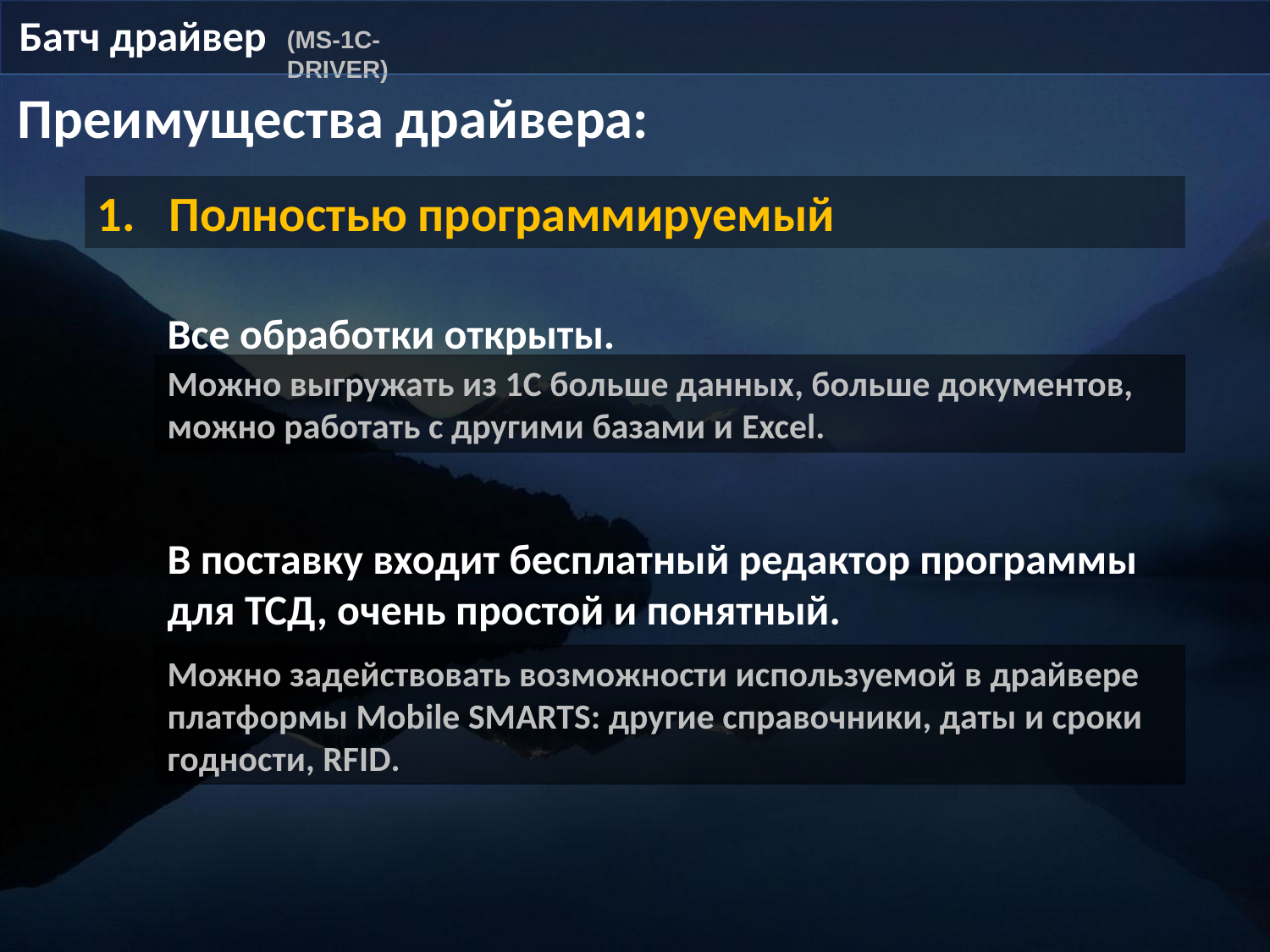

Батч драйвер
(MS-1C-DRIVER)
Преимущества драйвера:
Полностью программируемый
Все обработки открыты.
Можно выгружать из 1С больше данных, больше документов, можно работать с другими базами и Excel.
В поставку входит бесплатный редактор программы для ТСД, очень простой и понятный.
Можно задействовать возможности используемой в драйвере платформы Mobile SMARTS: другие справочники, даты и сроки годности, RFID.